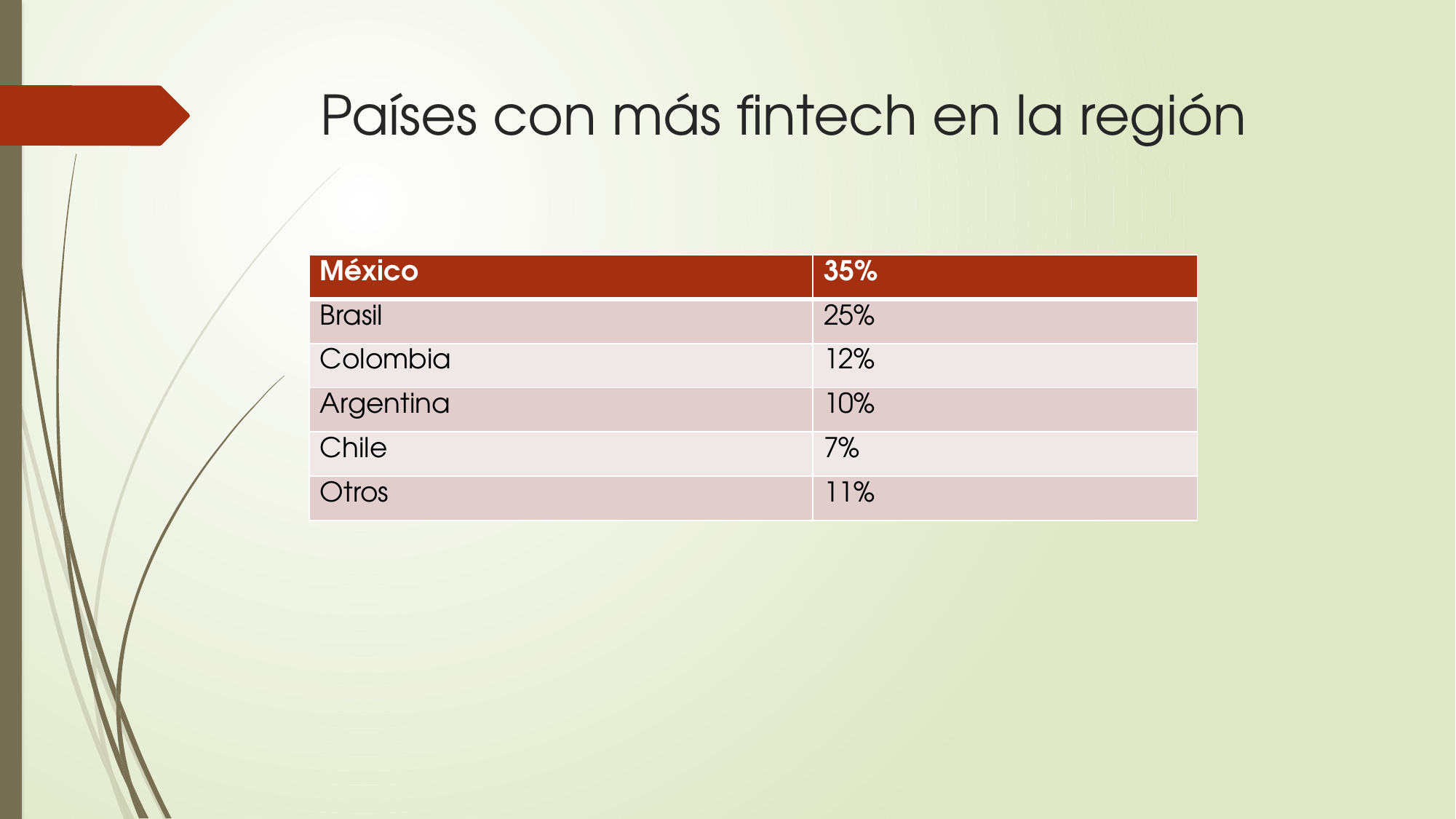

# Países con más fintech en la región
| México | 35% |
| --- | --- |
| Brasil | 25% |
| Colombia | 12% |
| Argentina | 10% |
| Chile | 7% |
| Otros | 11% |